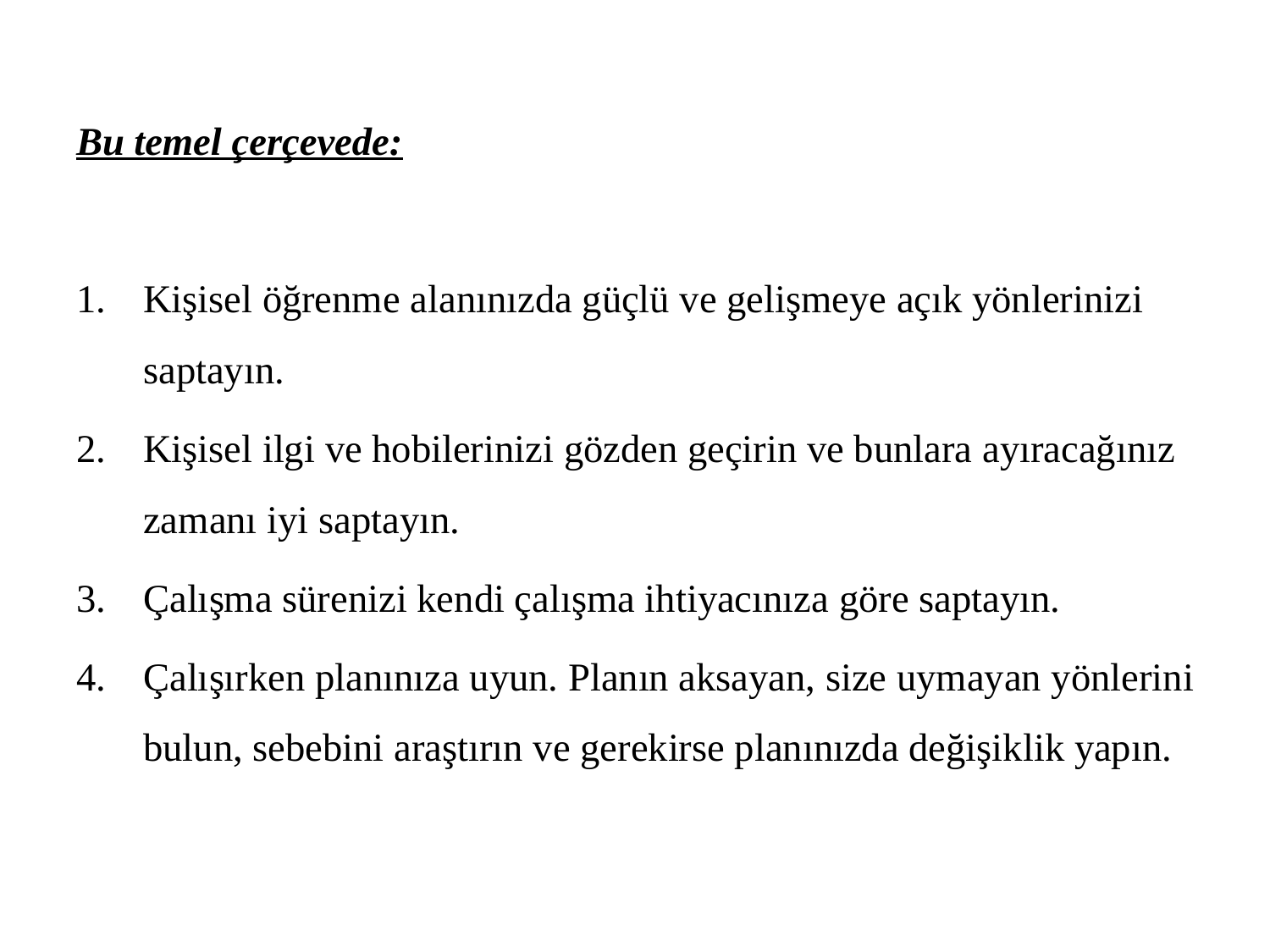

Bu temel çerçevede:

Kişisel öğrenme alanınızda güçlü ve gelişmeye açık yönlerinizi saptayın.
Kişisel ilgi ve hobilerinizi gözden geçirin ve bunlara ayıracağınız zamanı iyi saptayın.
Çalışma sürenizi kendi çalışma ihtiyacınıza göre saptayın.
Çalışırken planınıza uyun. Planın aksayan, size uymayan yönlerini bulun, sebebini araştırın ve gerekirse planınızda değişiklik yapın.